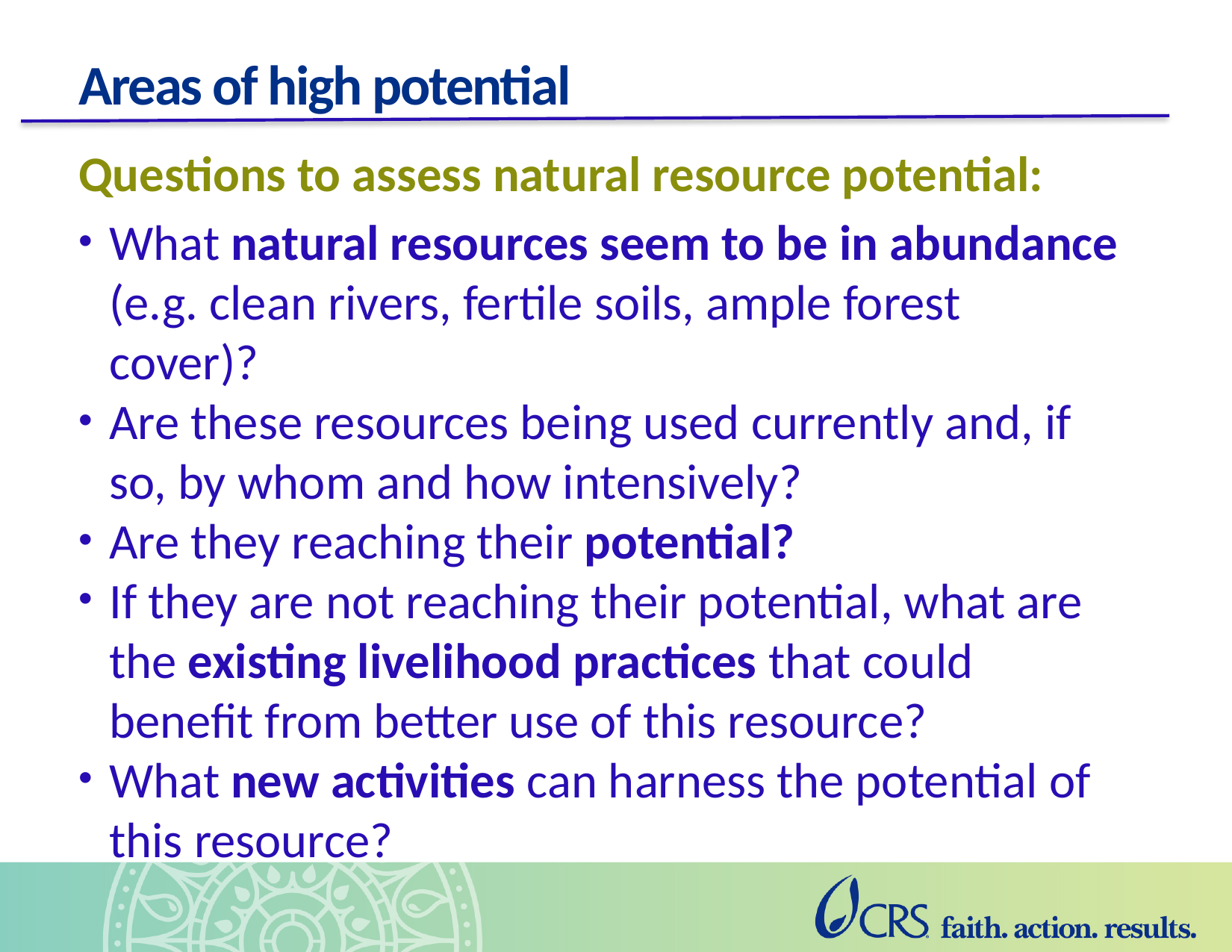

# Areas of high potential
Questions to assess natural resource potential:
What natural resources seem to be in abundance (e.g. clean rivers, fertile soils, ample forest cover)?
Are these resources being used currently and, if so, by whom and how intensively?
Are they reaching their potential?
If they are not reaching their potential, what are the existing livelihood practices that could benefit from better use of this resource?
What new activities can harness the potential of this resource?